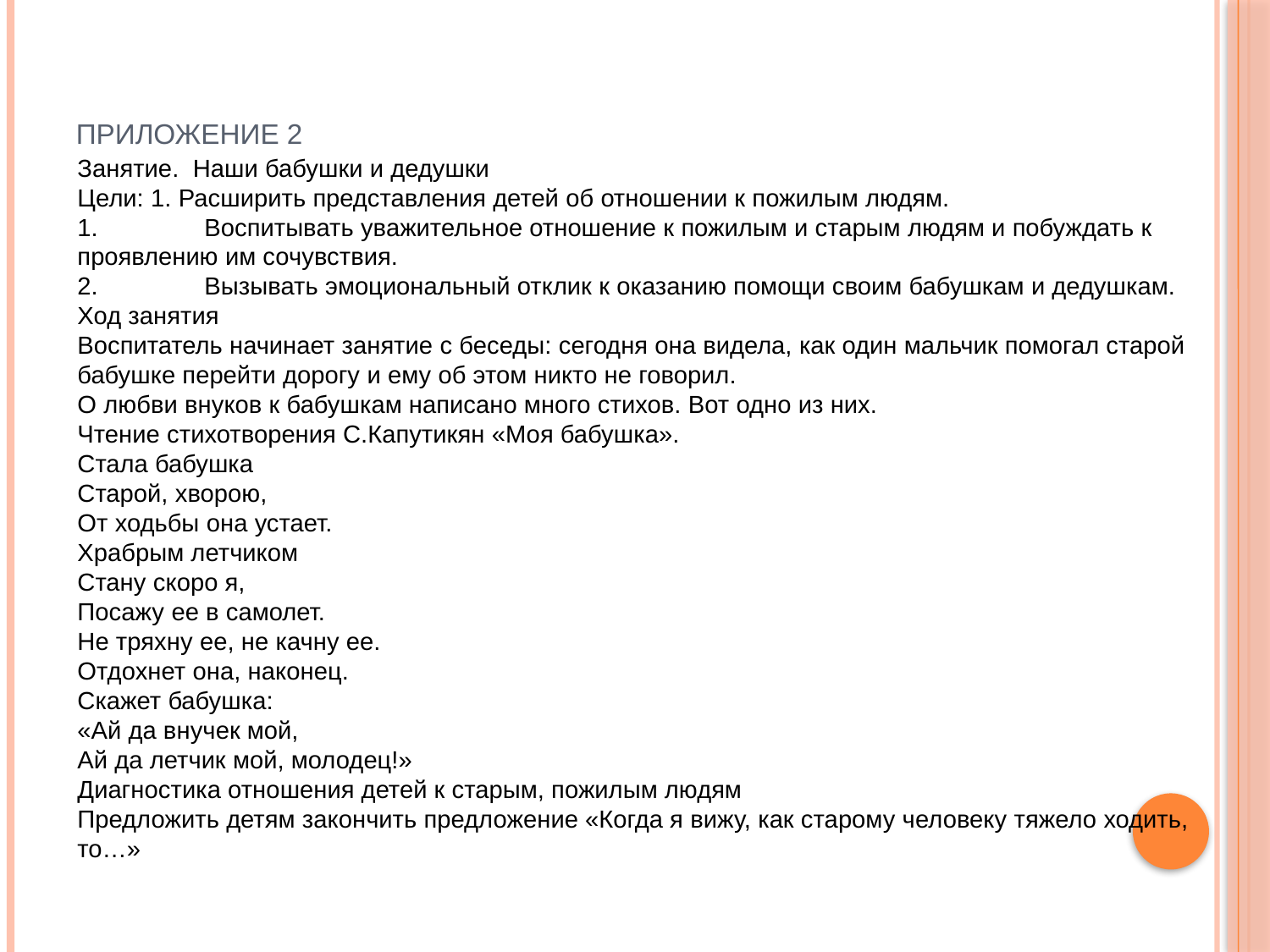

# Приложение 2
Занятие.  Наши бабушки и дедушки
Цели: 1. Расширить представления детей об отношении к пожилым людям.
1.	Воспитывать уважительное отношение к пожилым и старым людям и побуждать к проявлению им сочувствия.
2.	Вызывать эмоциональный отклик к оказанию помощи своим бабушкам и дедушкам.
Ход занятия
Воспитатель начинает занятие с беседы: сегодня она видела, как один мальчик помогал старой бабушке перейти дорогу и ему об этом никто не говорил.
О любви внуков к бабушкам написано много стихов. Вот одно из них.
Чтение стихотворения С.Капутикян «Моя бабушка».
Стала бабушка
Старой, хворою,
От ходьбы она устает.
Храбрым летчиком
Стану скоро я,
Посажу ее в самолет.
Не тряхну ее, не качну ее.
Отдохнет она, наконец.
Скажет бабушка:
«Ай да внучек мой,
Ай да летчик мой, молодец!»
Диагностика отношения детей к старым, пожилым людям
Предложить детям закончить предложение «Когда я вижу, как старому человеку тяжело ходить, то…»